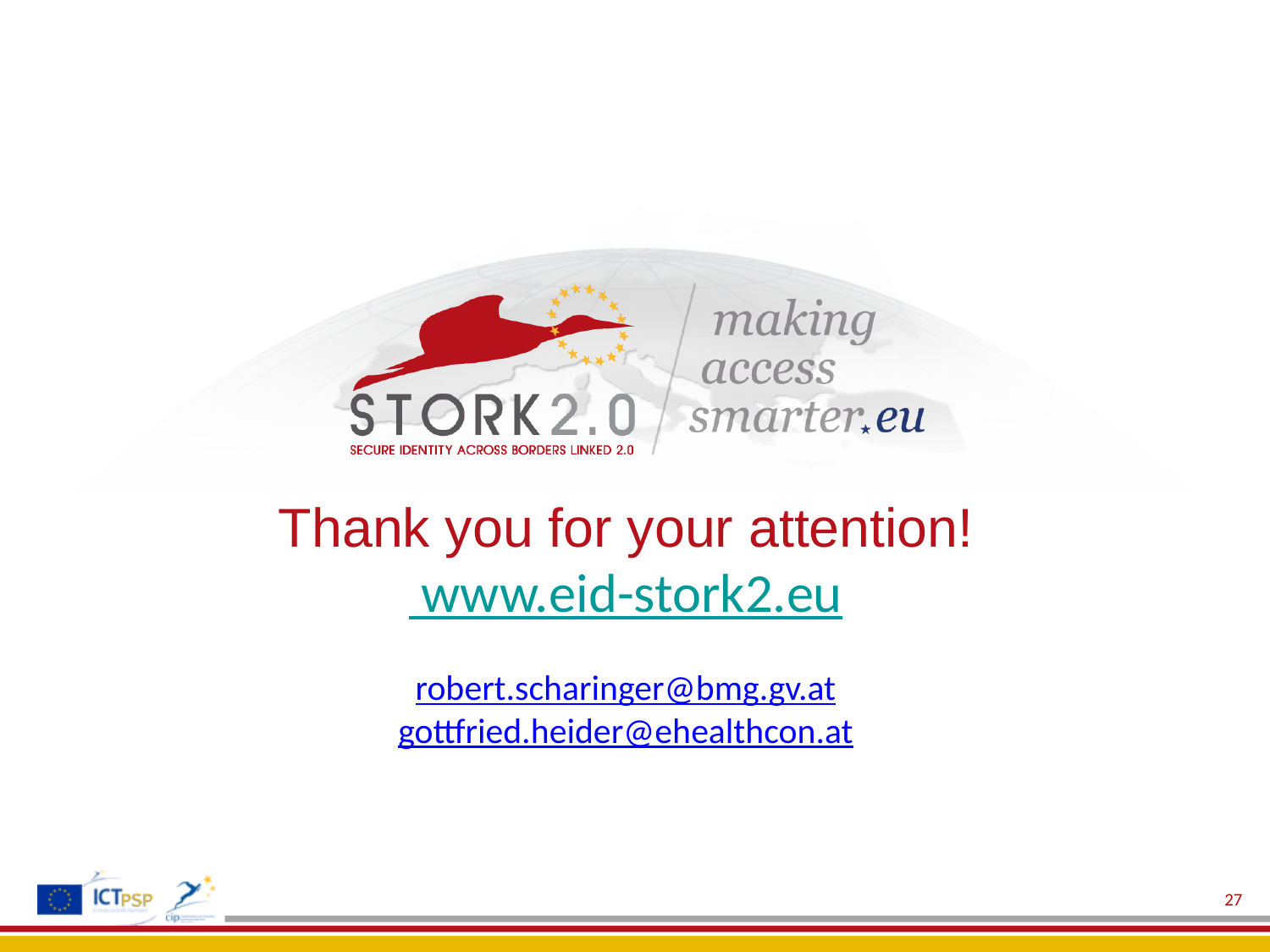

# Thank you for your attention! www.eid-stork2.eu robert.scharinger@bmg.gv.at gottfried.heider@ehealthcon.at
27